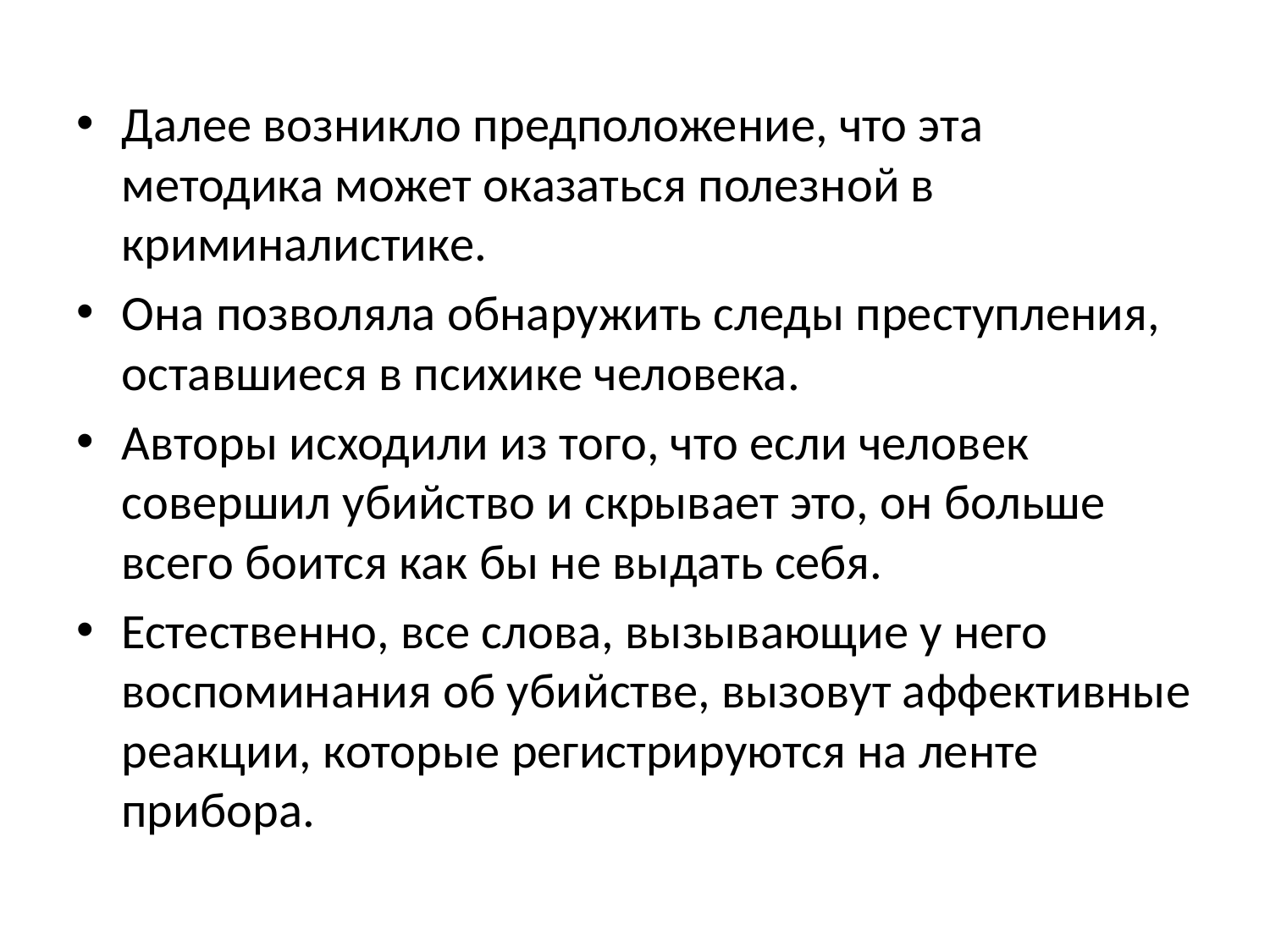

Далее возникло предположение, что эта методика может оказаться полезной в криминалистике.
Она позволяла обнаружить следы преступления, оставшиеся в психике человека.
Авторы исходили из того, что если человек совершил убийство и скрывает это, он больше всего боится как бы не выдать себя.
Естественно, все слова, вызывающие у него воспоминания об убийстве, вызовут аффективные реакции, которые регистрируются на ленте прибора.